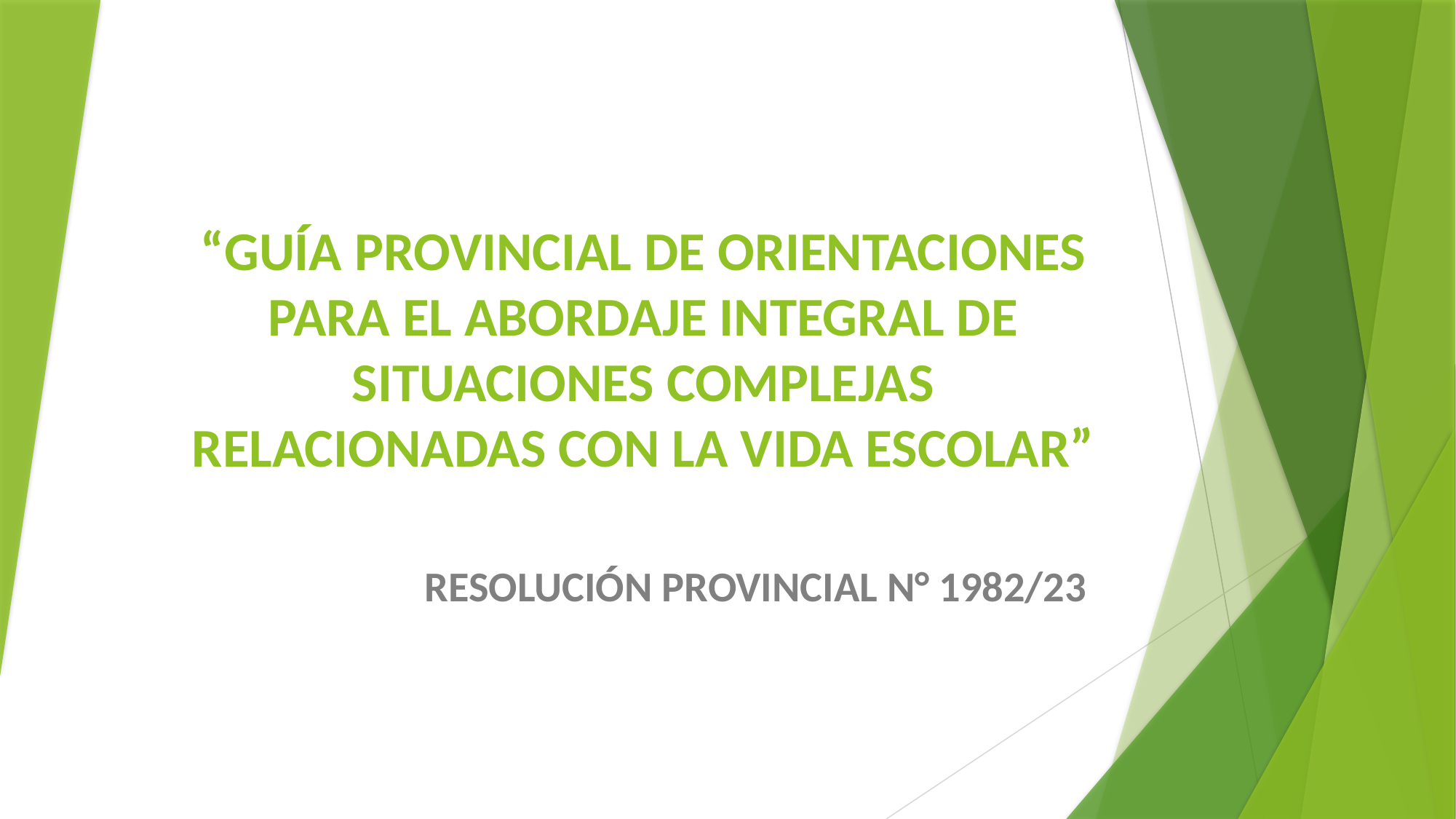

# “GUÍA PROVINCIAL DE ORIENTACIONES PARA EL ABORDAJE INTEGRAL DE SITUACIONES COMPLEJAS RELACIONADAS CON LA VIDA ESCOLAR”
RESOLUCIÓN PROVINCIAL N° 1982/23